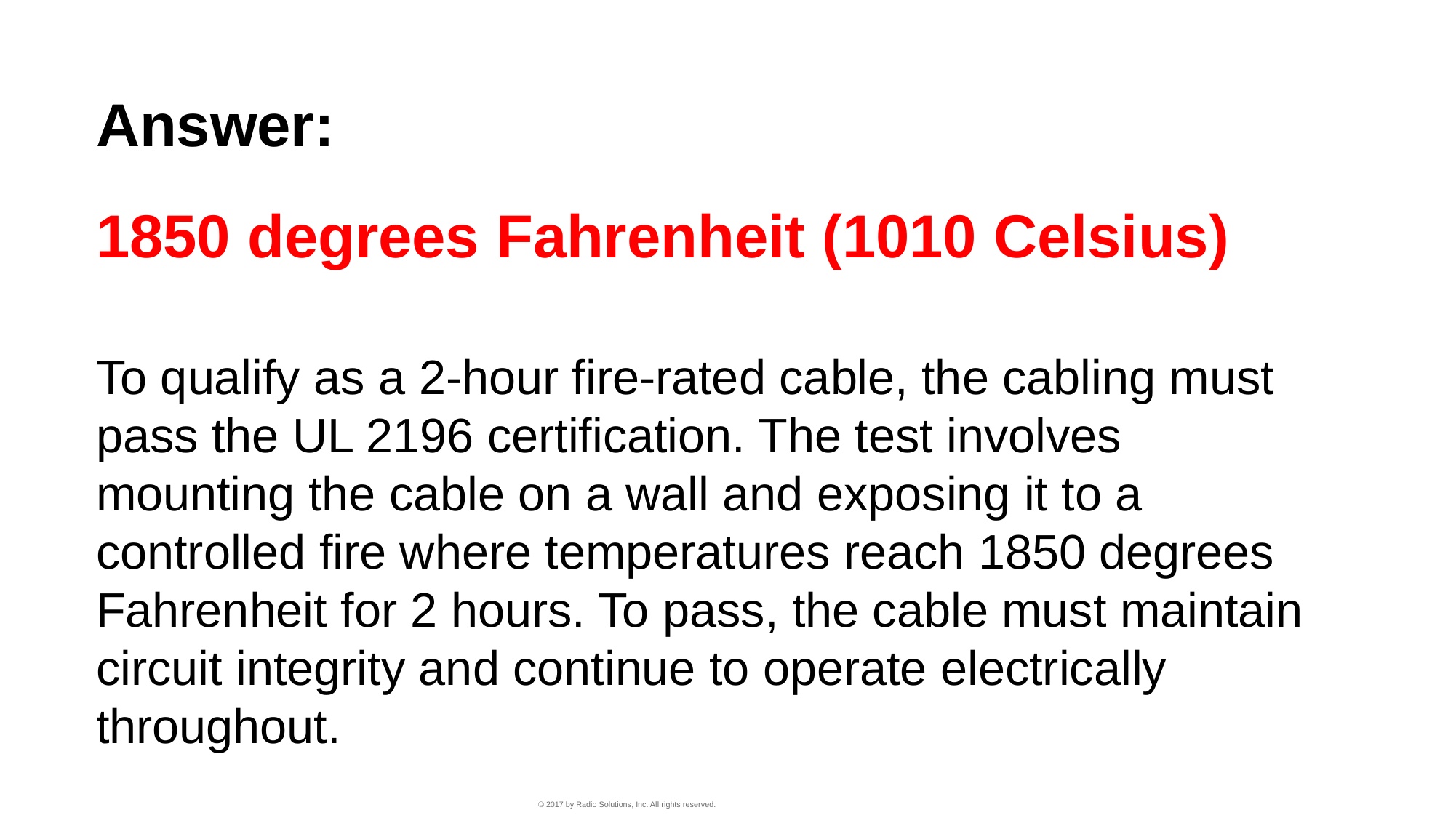

# Answer: 1850 degrees Fahrenheit (1010 Celsius) To qualify as a 2-hour fire-rated cable, the cabling must pass the UL 2196 certification. The test involves mounting the cable on a wall and exposing it to a controlled fire where temperatures reach 1850 degrees Fahrenheit for 2 hours. To pass, the cable must maintain circuit integrity and continue to operate electrically throughout.